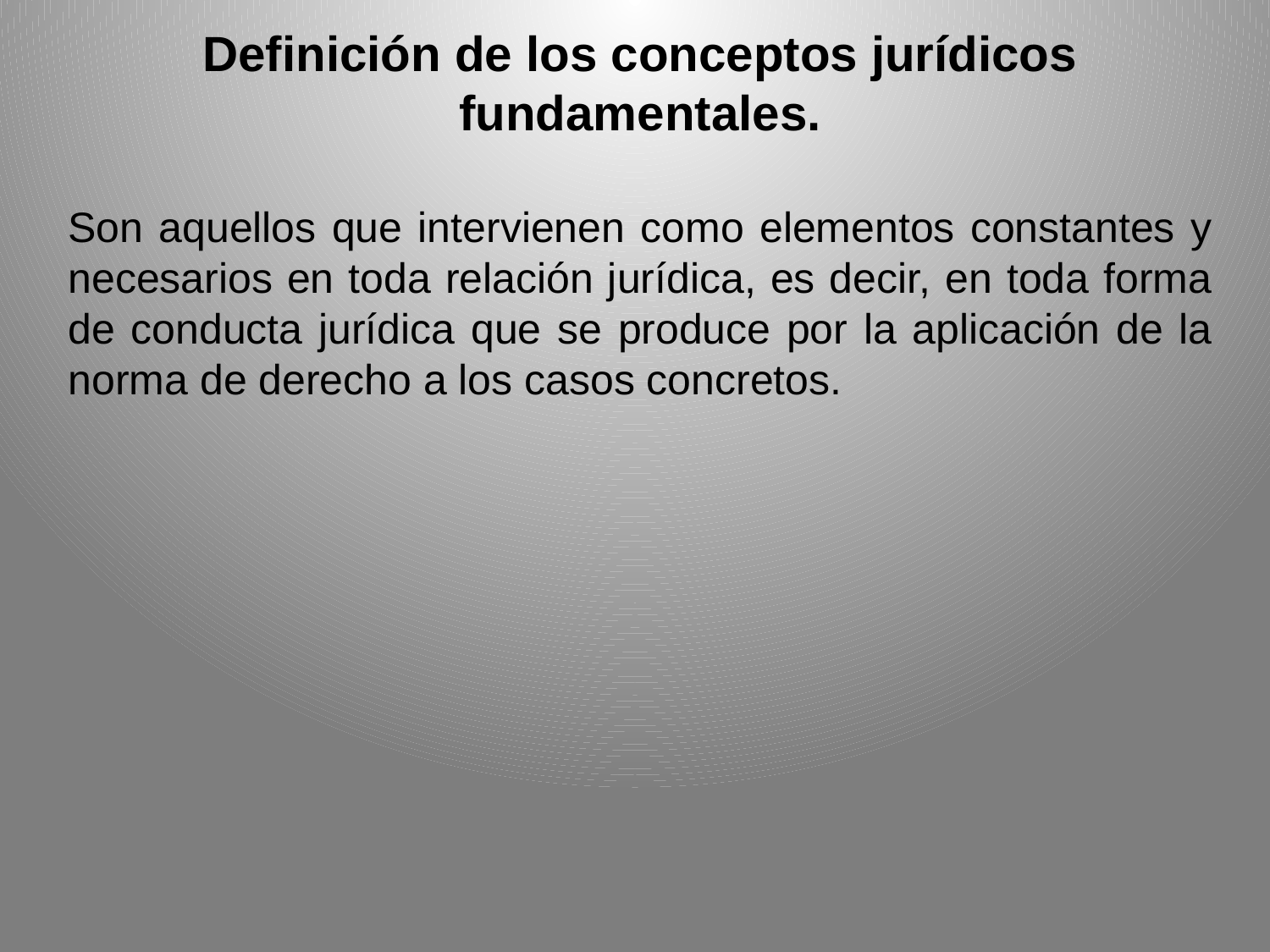

Definición de los conceptos jurídicos fundamentales.

Son aquellos que intervienen como elementos constantes y necesarios en toda relación jurídica, es decir, en toda forma de conducta jurídica que se produce por la aplicación de la norma de derecho a los casos concretos.